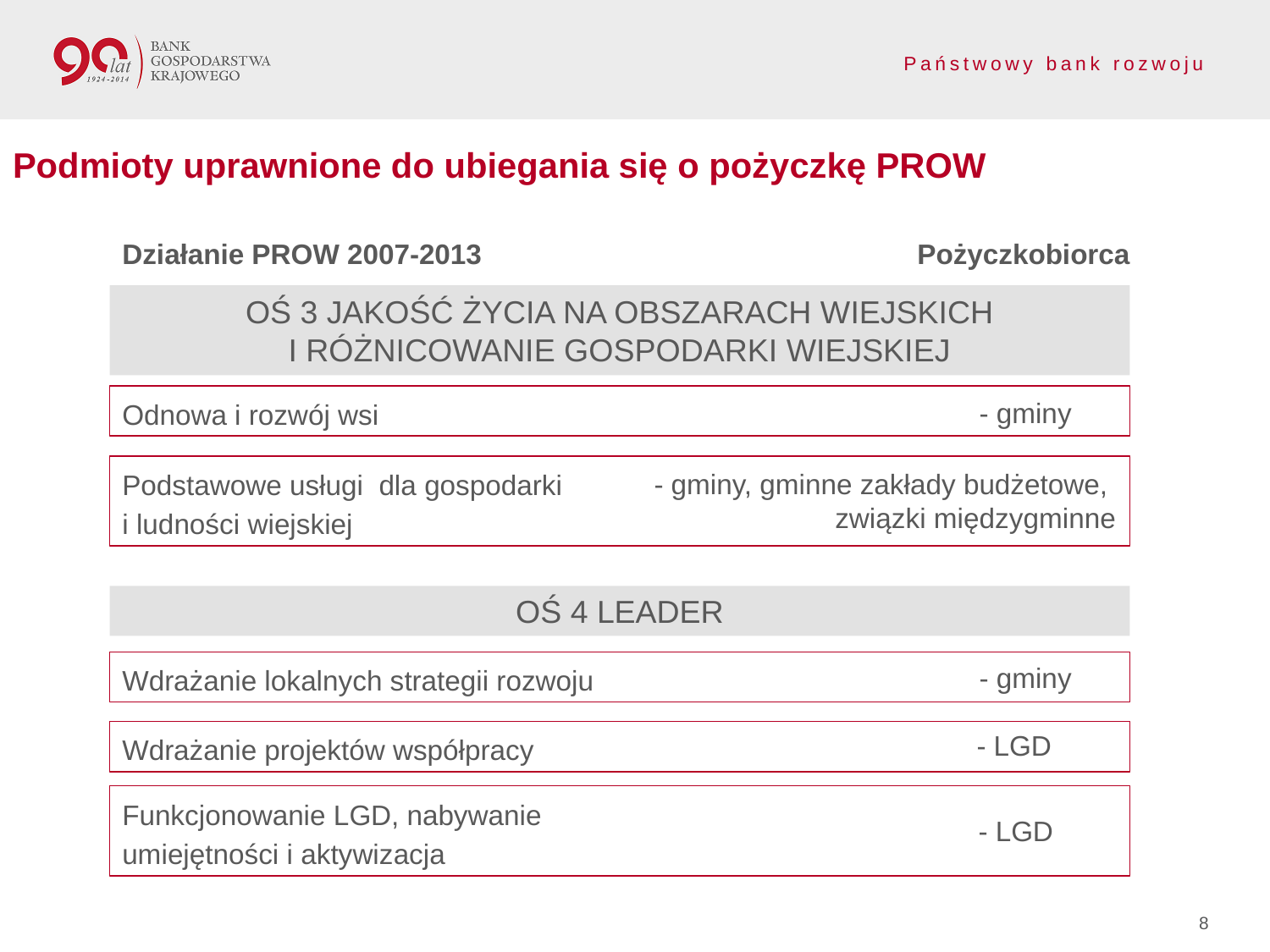

Podmioty uprawnione do ubiegania się o pożyczkę PROW
Działanie PROW 2007-2013 	                                                     Pożyczkobiorca
Oś 3 jakość życia na obszarach wiejskich
i różnicowanie gospodarki wiejskiej
Odnowa i rozwój wsi
Podstawowe usługi  dla gospodarki
i ludności wiejskiej
- gminy, gminne zakłady budżetowe,
związki międzygminne
Oś 4 leader
Wdrażanie lokalnych strategii rozwoju
Wdrażanie projektów współpracy
Funkcjonowanie LGD, nabywanie
umiejętności i aktywizacja
- LGD
- gminy
- gminy
- LGD
8